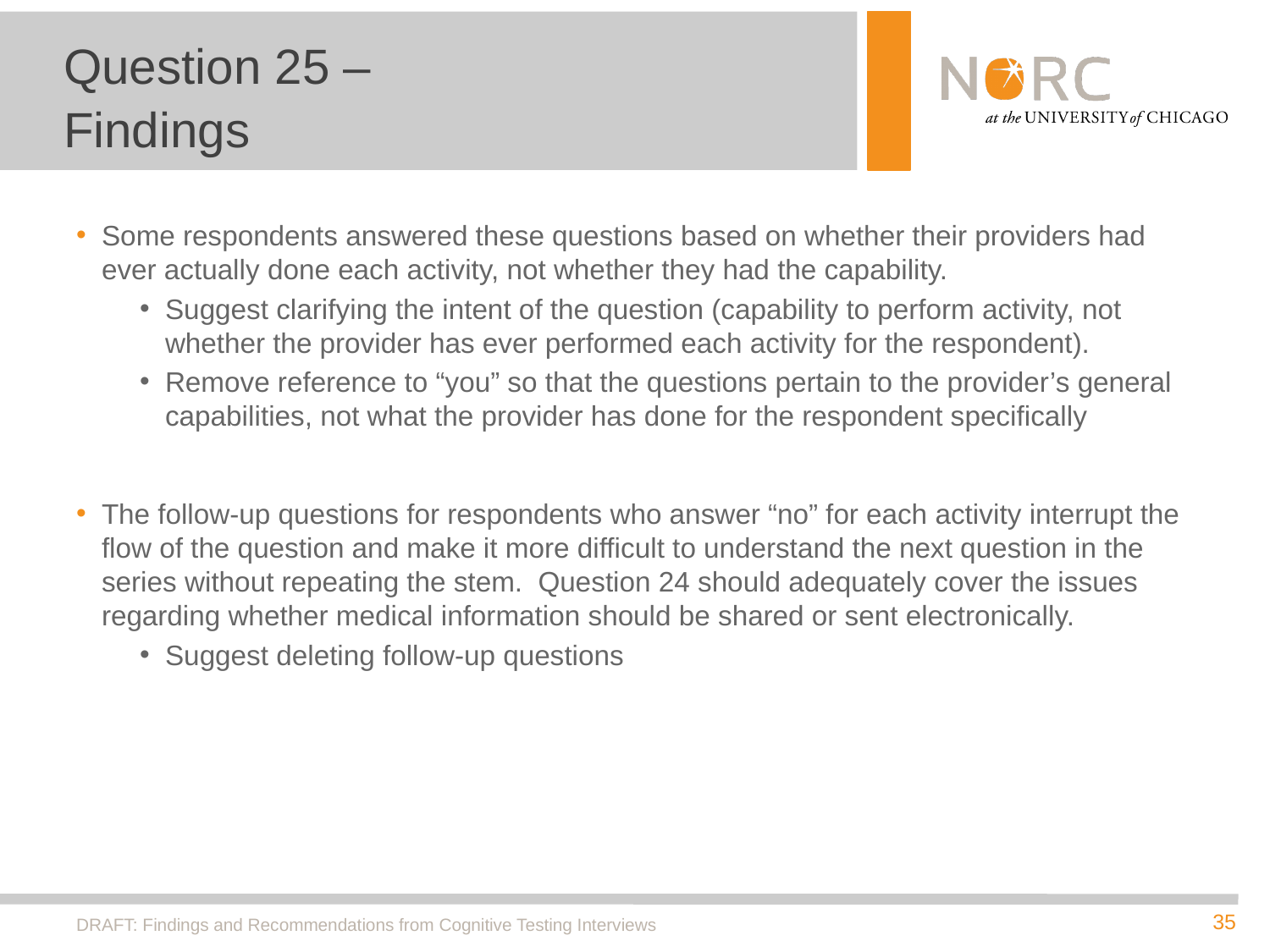

# Question 25 – Findings
Some respondents answered these questions based on whether their providers had ever actually done each activity, not whether they had the capability.
Suggest clarifying the intent of the question (capability to perform activity, not whether the provider has ever performed each activity for the respondent).
Remove reference to “you” so that the questions pertain to the provider’s general capabilities, not what the provider has done for the respondent specifically

The follow-up questions for respondents who answer “no” for each activity interrupt the flow of the question and make it more difficult to understand the next question in the series without repeating the stem.  Question 24 should adequately cover the issues regarding whether medical information should be shared or sent electronically.
Suggest deleting follow-up questions
DRAFT: Findings and Recommendations from Cognitive Testing Interviews